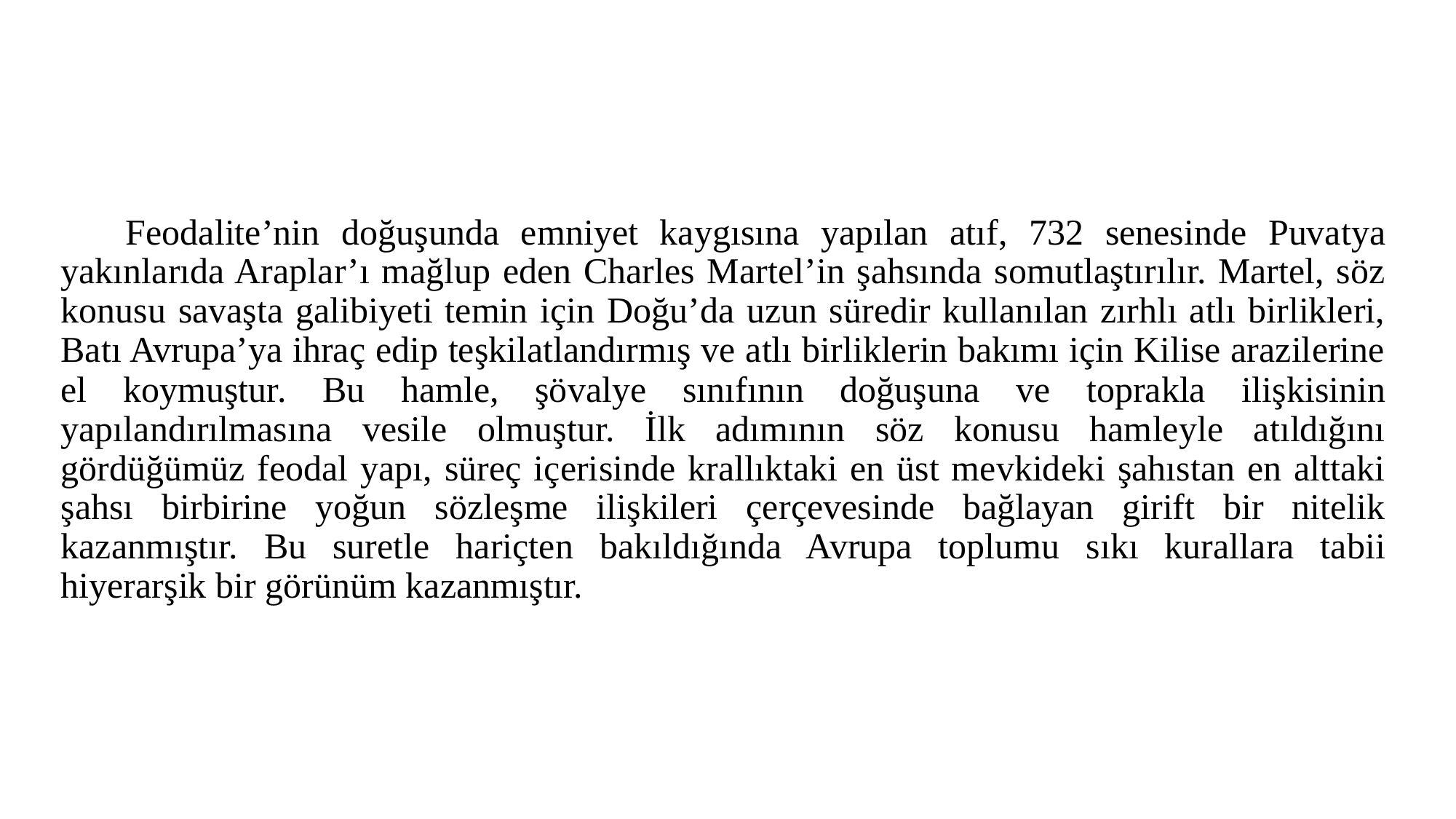

Feodalite’nin doğuşunda emniyet kaygısına yapılan atıf, 732 senesinde Puvatya yakınlarıda Araplar’ı mağlup eden Charles Martel’in şahsında somutlaştırılır. Martel, söz konusu savaşta galibiyeti temin için Doğu’da uzun süredir kullanılan zırhlı atlı birlikleri, Batı Avrupa’ya ihraç edip teşkilatlandırmış ve atlı birliklerin bakımı için Kilise arazilerine el koymuştur. Bu hamle, şövalye sınıfının doğuşuna ve toprakla ilişkisinin yapılandırılmasına vesile olmuştur. İlk adımının söz konusu hamleyle atıldığını gördüğümüz feodal yapı, süreç içerisinde krallıktaki en üst mevkideki şahıstan en alttaki şahsı birbirine yoğun sözleşme ilişkileri çerçevesinde bağlayan girift bir nitelik kazanmıştır. Bu suretle hariçten bakıldığında Avrupa toplumu sıkı kurallara tabii hiyerarşik bir görünüm kazanmıştır.